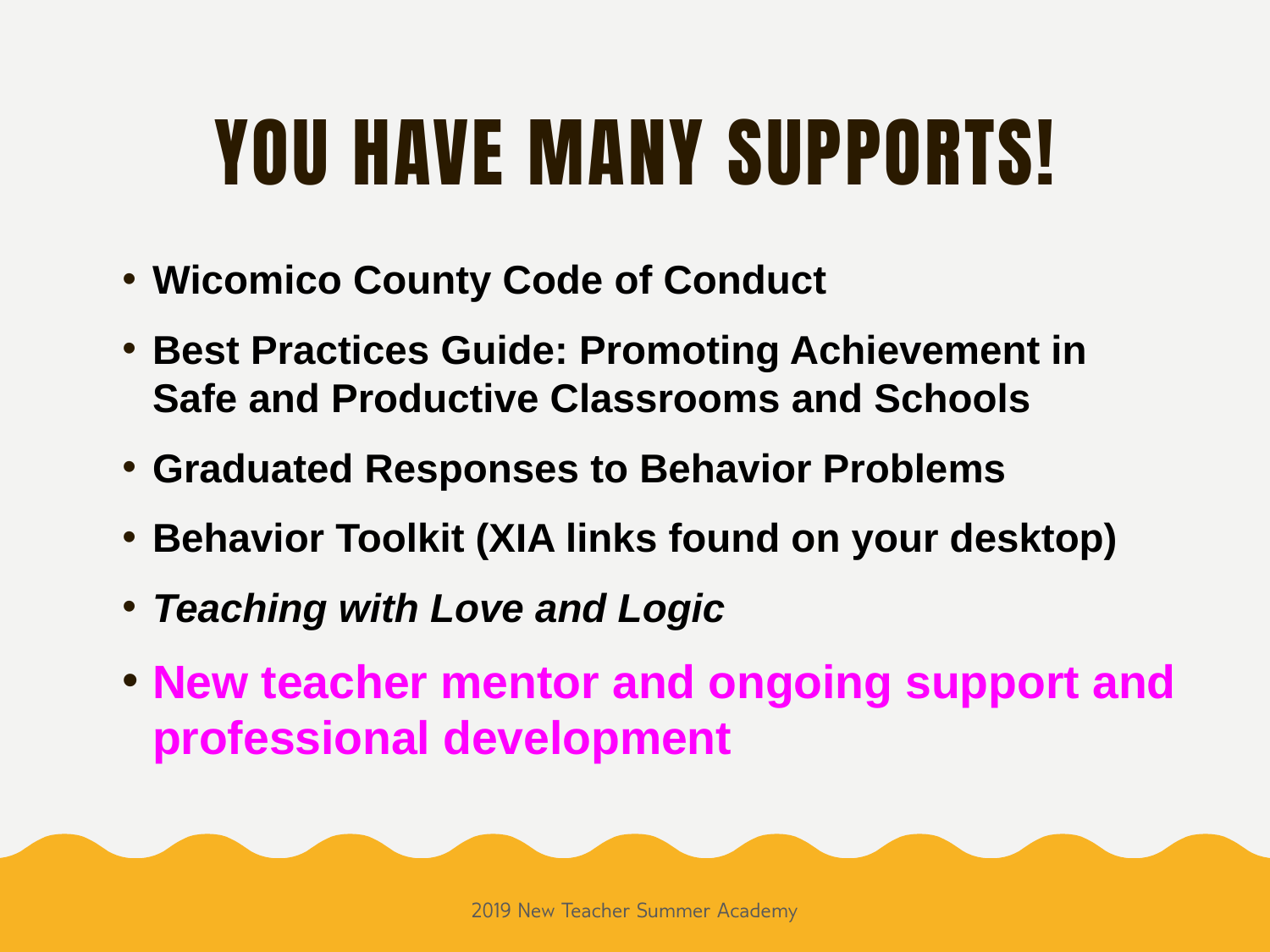

# You have many supports!
Wicomico County Code of Conduct
Best Practices Guide: Promoting Achievement in Safe and Productive Classrooms and Schools
Graduated Responses to Behavior Problems
Behavior Toolkit (XIA links found on your desktop)
Teaching with Love and Logic
New teacher mentor and ongoing support and professional development

2019 New Teacher Summer Academy